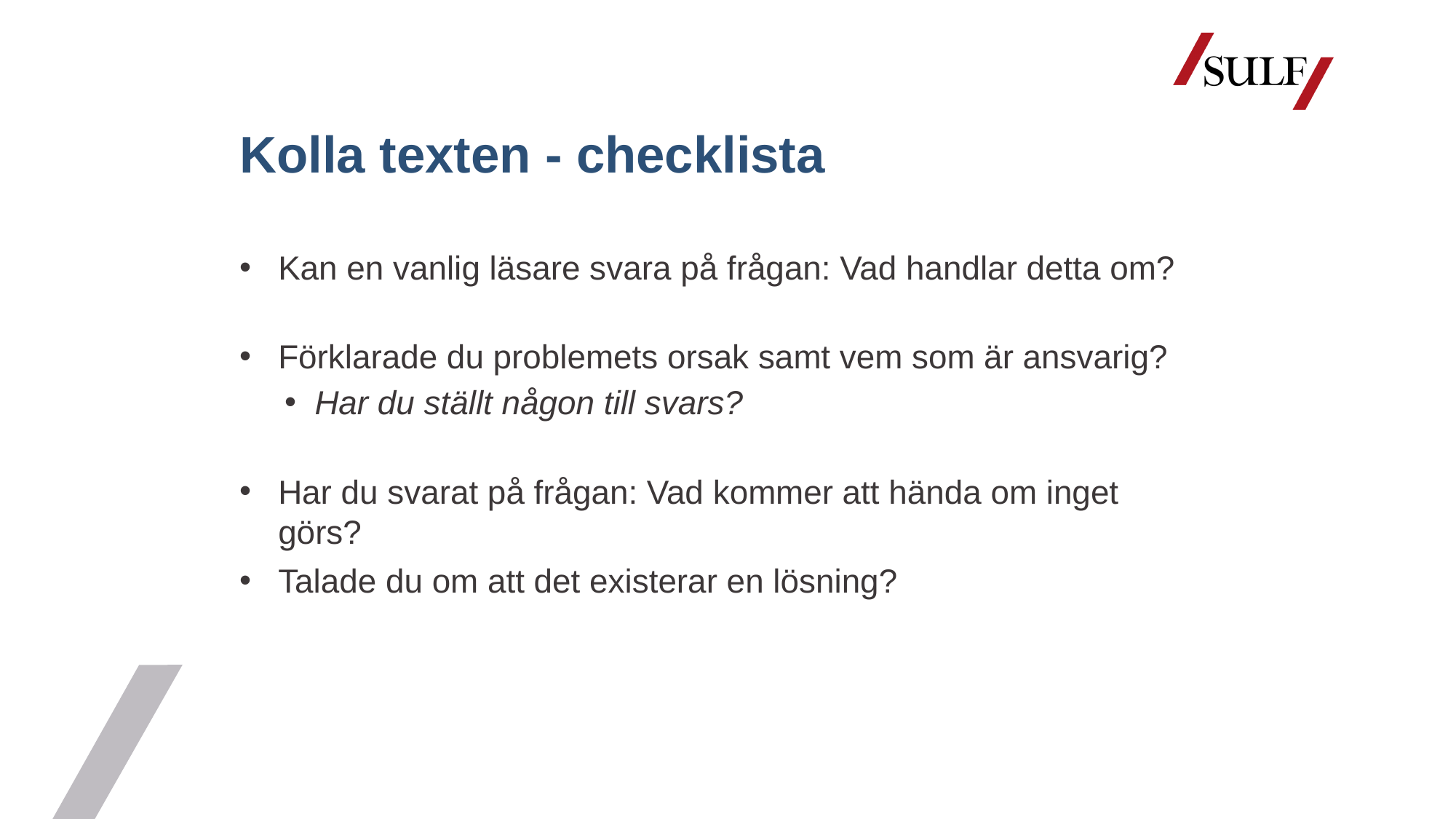

# Kolla texten - checklista
Kan en vanlig läsare svara på frågan: Vad handlar detta om?
Förklarade du problemets orsak samt vem som är ansvarig?
Har du ställt någon till svars?
Har du svarat på frågan: Vad kommer att hända om inget görs?
Talade du om att det existerar en lösning?